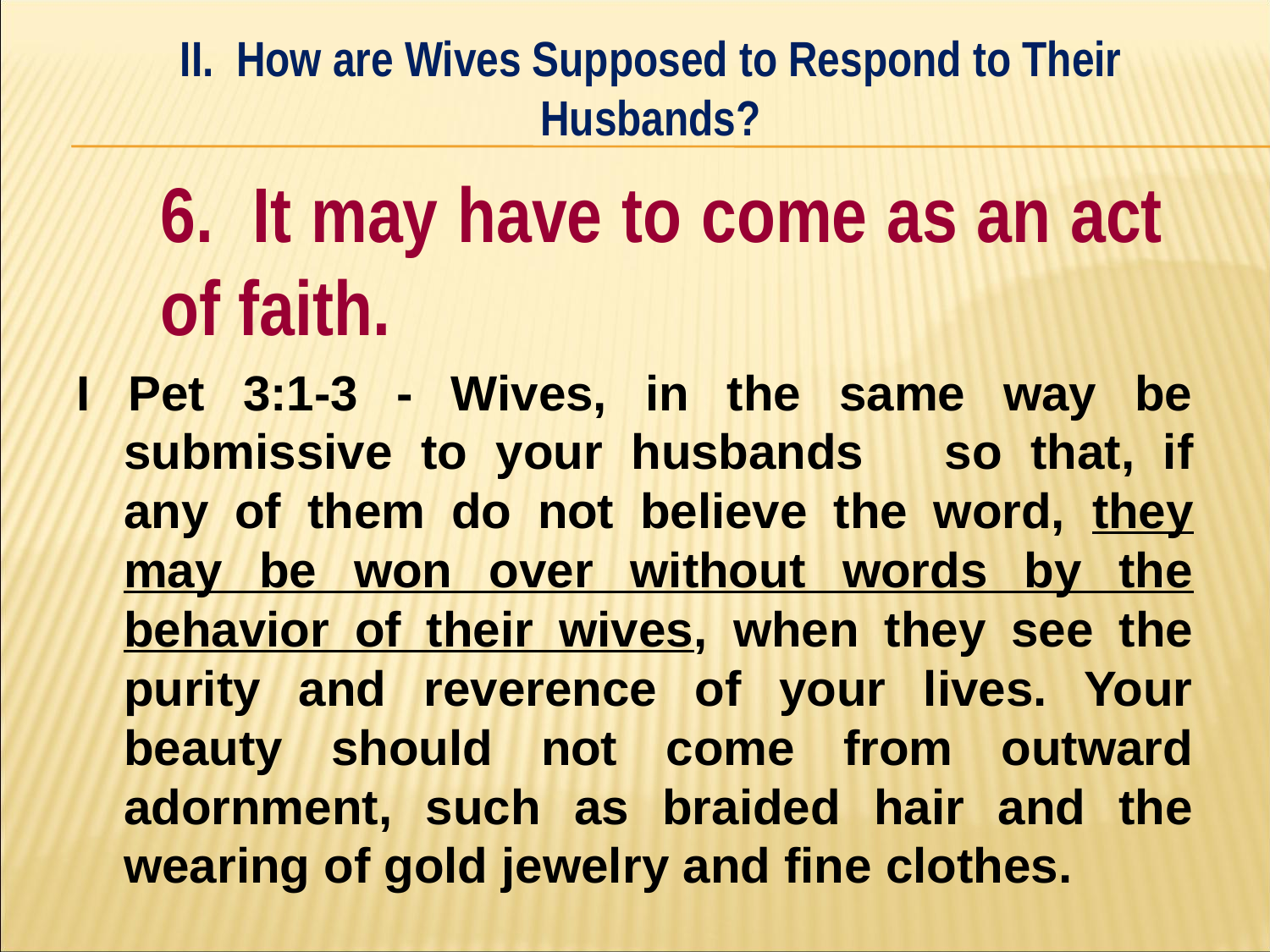

II.  How are Wives Supposed to Respond to Their Husbands?
#
	6.  It may have to come as an act 	of faith.
I Pet 3:1-3 - Wives, in the same way be submissive to your husbands 	so that, if any of them do not believe the word, they may be won over without words by the behavior of their wives, when they see the purity and reverence of your lives. Your beauty should not come from outward adornment, such as braided hair and the wearing of gold jewelry and fine clothes.